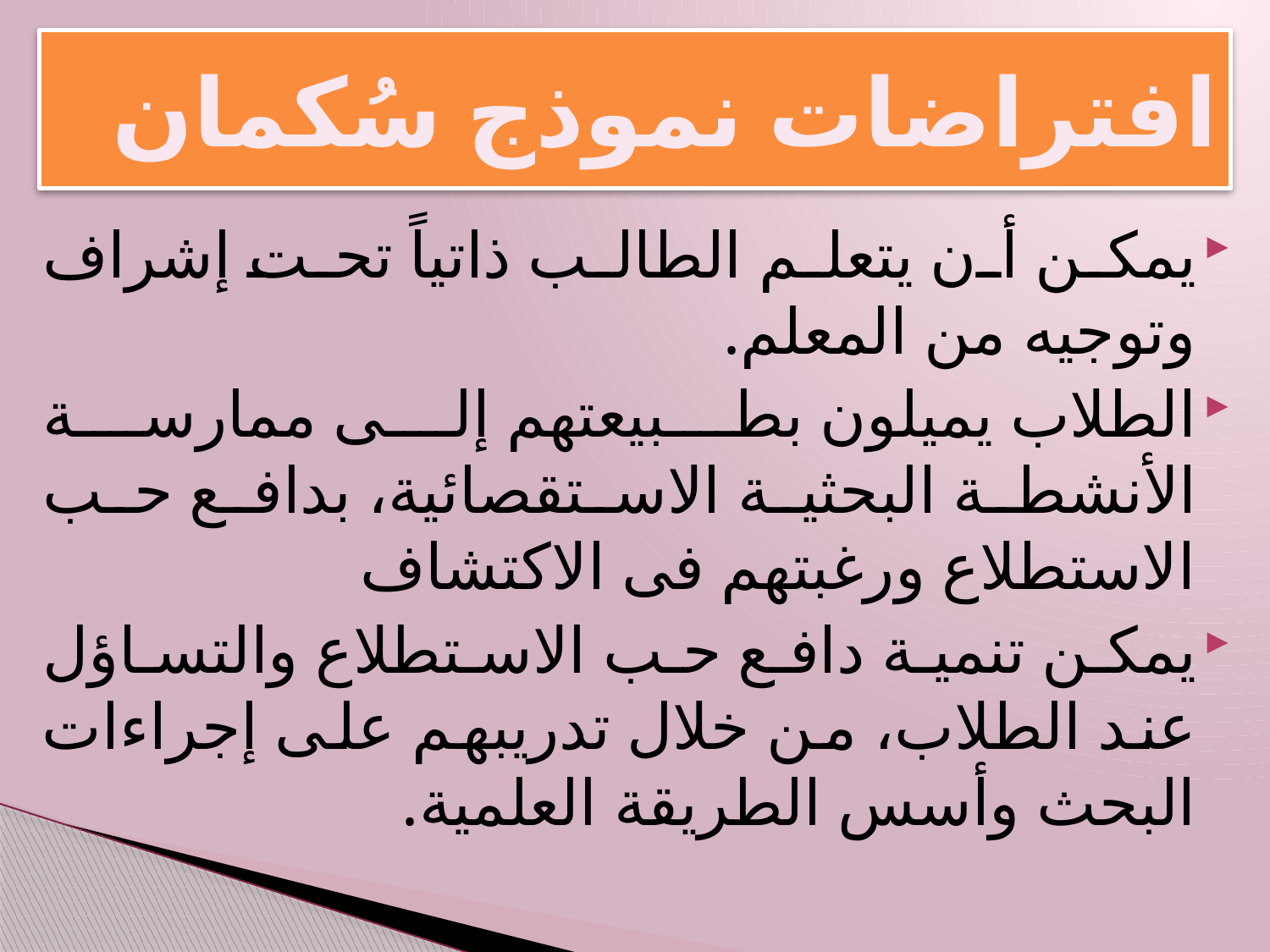

# افتراضات نموذج سُكمان
يمكن أن يتعلم الطالب ذاتياً تحت إشراف وتوجيه من المعلم.
الطلاب يميلون بطبيعتهم إلى ممارسة الأنشطة البحثية الاستقصائية، بدافع حب الاستطلاع ورغبتهم فى الاكتشاف
يمكن تنمية دافع حب الاستطلاع والتساؤل عند الطلاب، من خلال تدريبهم على إجراءات البحث وأسس الطريقة العلمية.